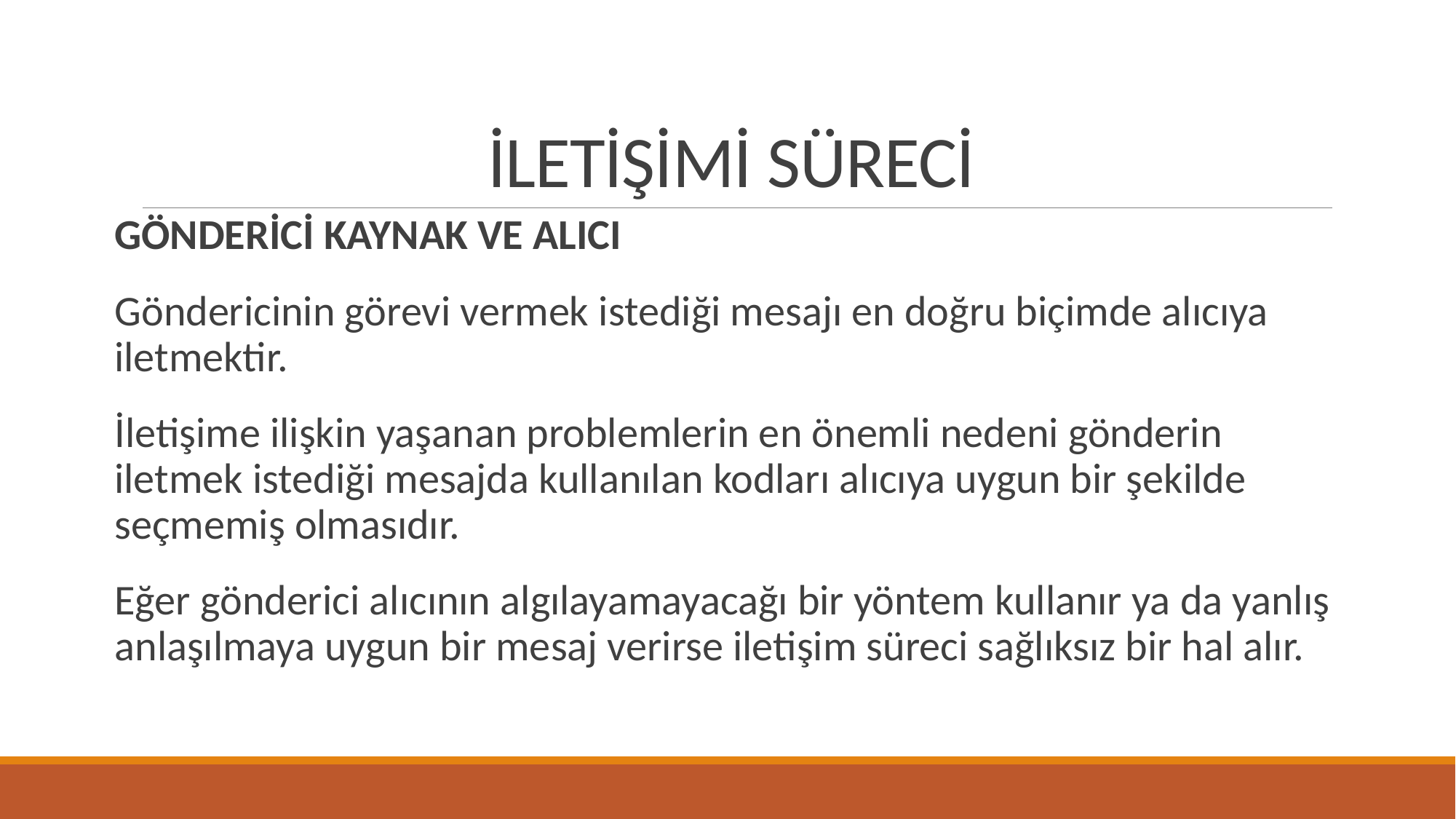

# İLETİŞİMİ SÜRECİ
GÖNDERİCİ KAYNAK VE ALICI
Göndericinin görevi vermek istediği mesajı en doğru biçimde alıcıya iletmektir.
İletişime ilişkin yaşanan problemlerin en önemli nedeni gönderin iletmek istediği mesajda kullanılan kodları alıcıya uygun bir şekilde seçmemiş olmasıdır.
Eğer gönderici alıcının algılayamayacağı bir yöntem kullanır ya da yanlış anlaşılmaya uygun bir mesaj verirse iletişim süreci sağlıksız bir hal alır.